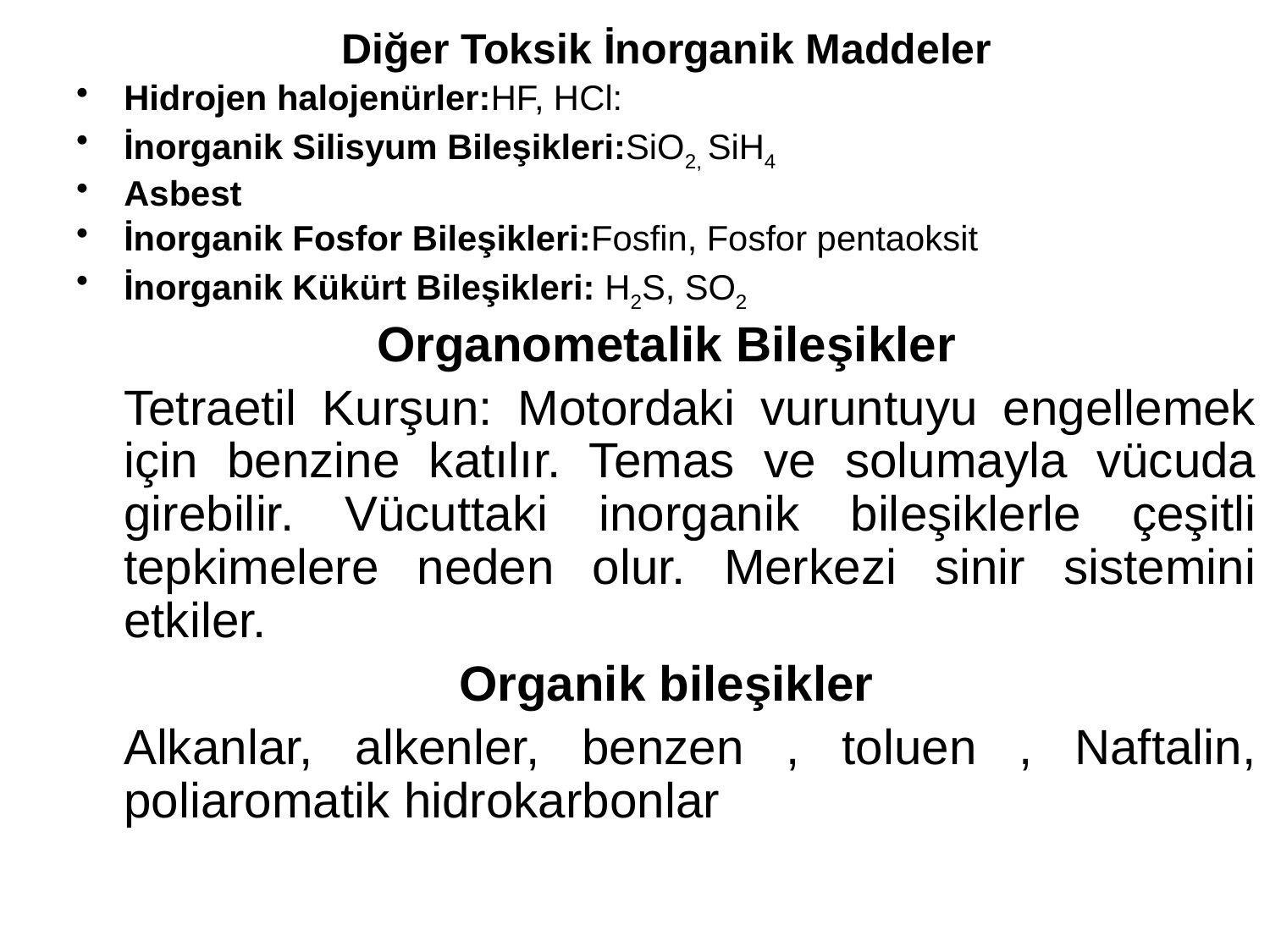

Diğer Toksik İnorganik Maddeler
Hidrojen halojenürler:HF, HCl:
İnorganik Silisyum Bileşikleri:SiO2, SiH4
Asbest
İnorganik Fosfor Bileşikleri:Fosfin, Fosfor pentaoksit
İnorganik Kükürt Bileşikleri: H2S, SO2
Organometalik Bileşikler
	Tetraetil Kurşun: Motordaki vuruntuyu engellemek için benzine katılır. Temas ve solumayla vücuda girebilir. Vücuttaki inorganik bileşiklerle çeşitli tepkimelere neden olur. Merkezi sinir sistemini etkiler.
Organik bileşikler
	Alkanlar, alkenler, benzen , toluen , Naftalin, poliaromatik hidrokarbonlar